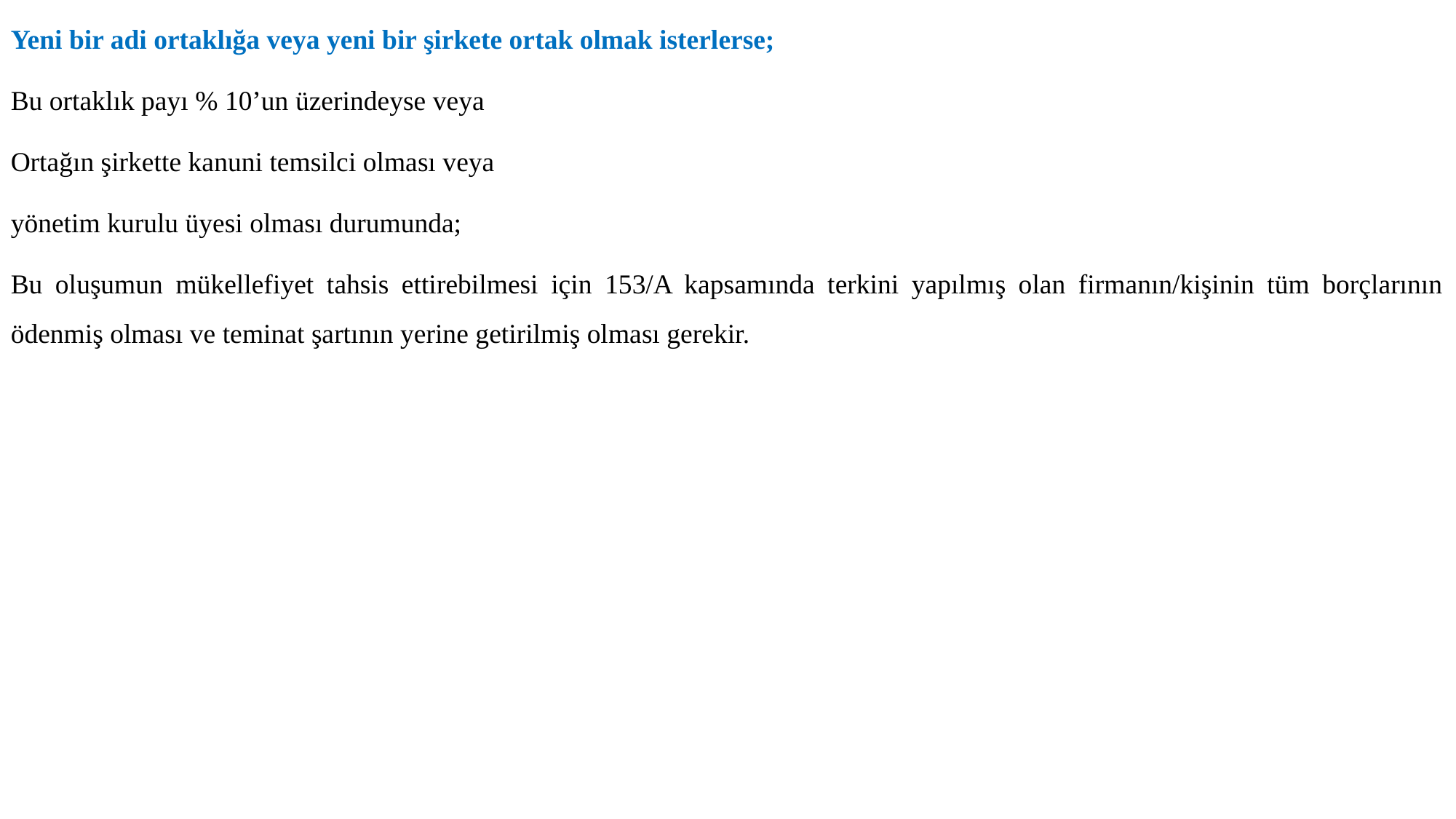

Yeni bir adi ortaklığa veya yeni bir şirkete ortak olmak isterlerse;
Bu ortaklık payı % 10’un üzerindeyse veya
Ortağın şirkette kanuni temsilci olması veya
yönetim kurulu üyesi olması durumunda;
Bu oluşumun mükellefiyet tahsis ettirebilmesi için 153/A kapsamında terkini yapılmış olan firmanın/kişinin tüm borçlarının ödenmiş olması ve teminat şartının yerine getirilmiş olması gerekir.